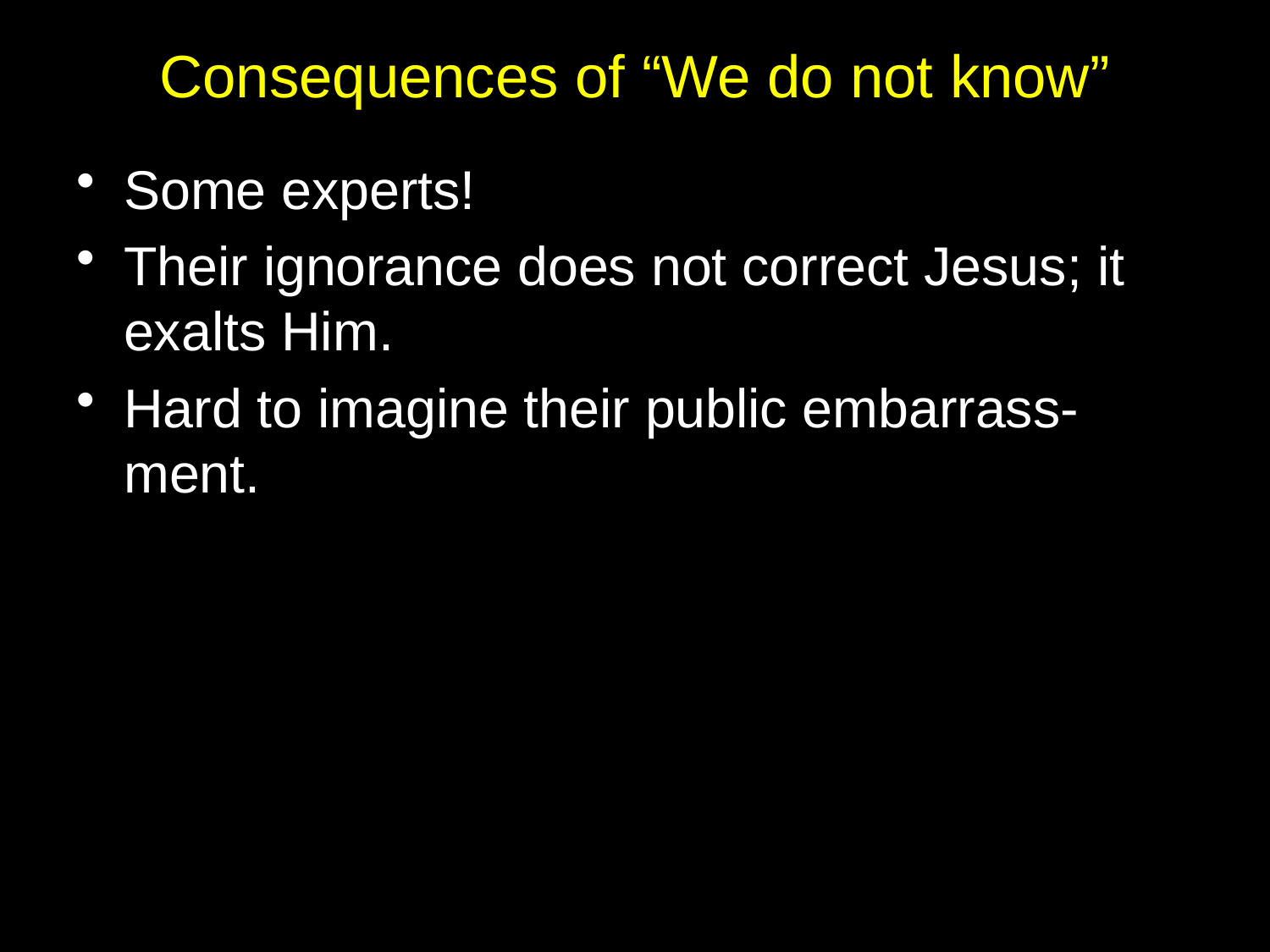

# Consequences of “We do not know”
Some experts!
Their ignorance does not correct Jesus; it exalts Him.
Hard to imagine their public embarrass-ment.